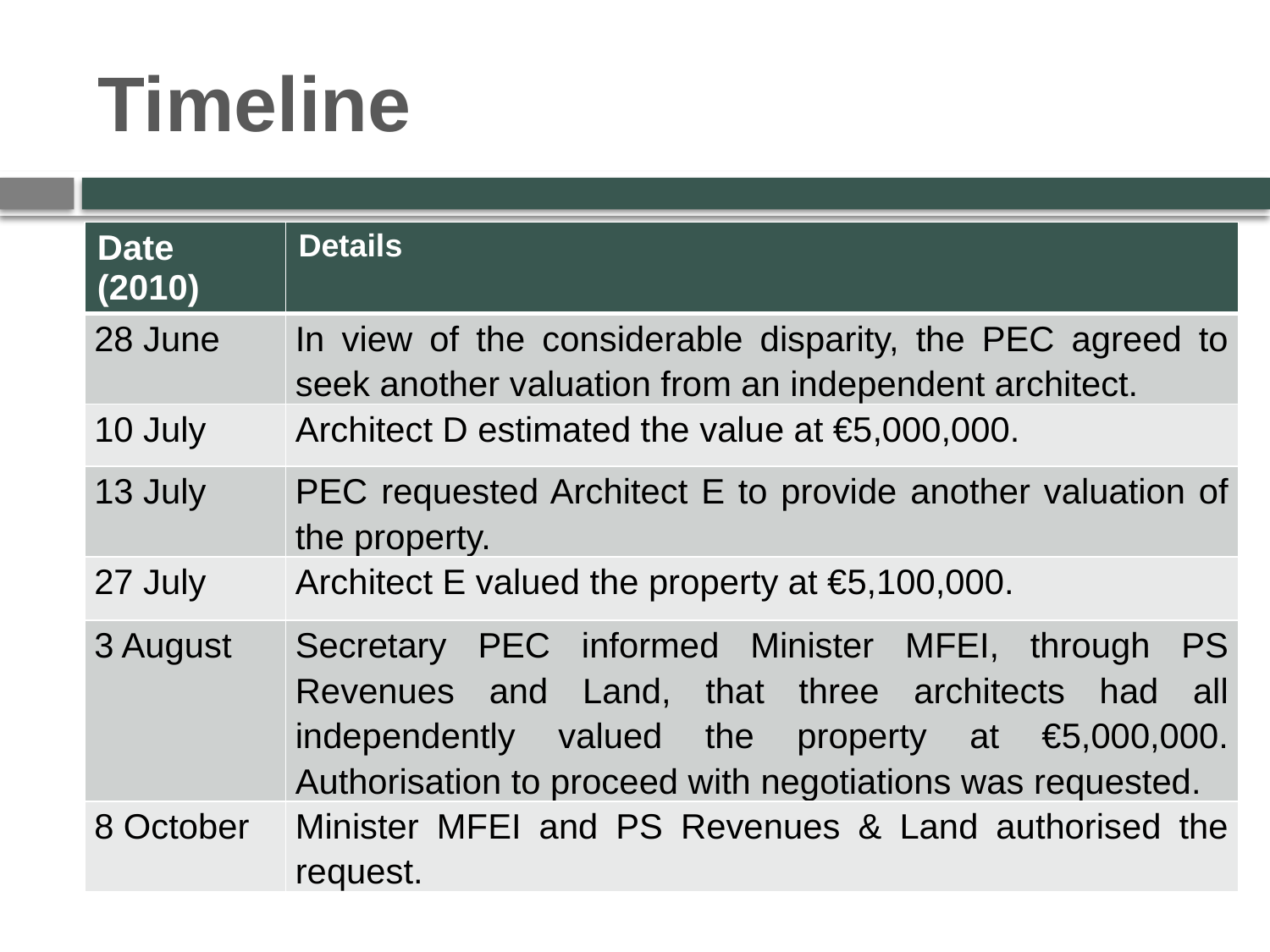

# Timeline
| Date (2010) | Details |
| --- | --- |
| 28 June | In view of the considerable disparity, the PEC agreed to seek another valuation from an independent architect. |
| 10 July | Architect D estimated the value at €5,000,000. |
| 13 July | PEC requested Architect E to provide another valuation of the property. |
| 27 July | Architect E valued the property at €5,100,000. |
| 3 August | Secretary PEC informed Minister MFEI, through PS Revenues and Land, that three architects had all independently valued the property at €5,000,000. Authorisation to proceed with negotiations was requested. |
| 8 October | Minister MFEI and PS Revenues & Land authorised the request. |